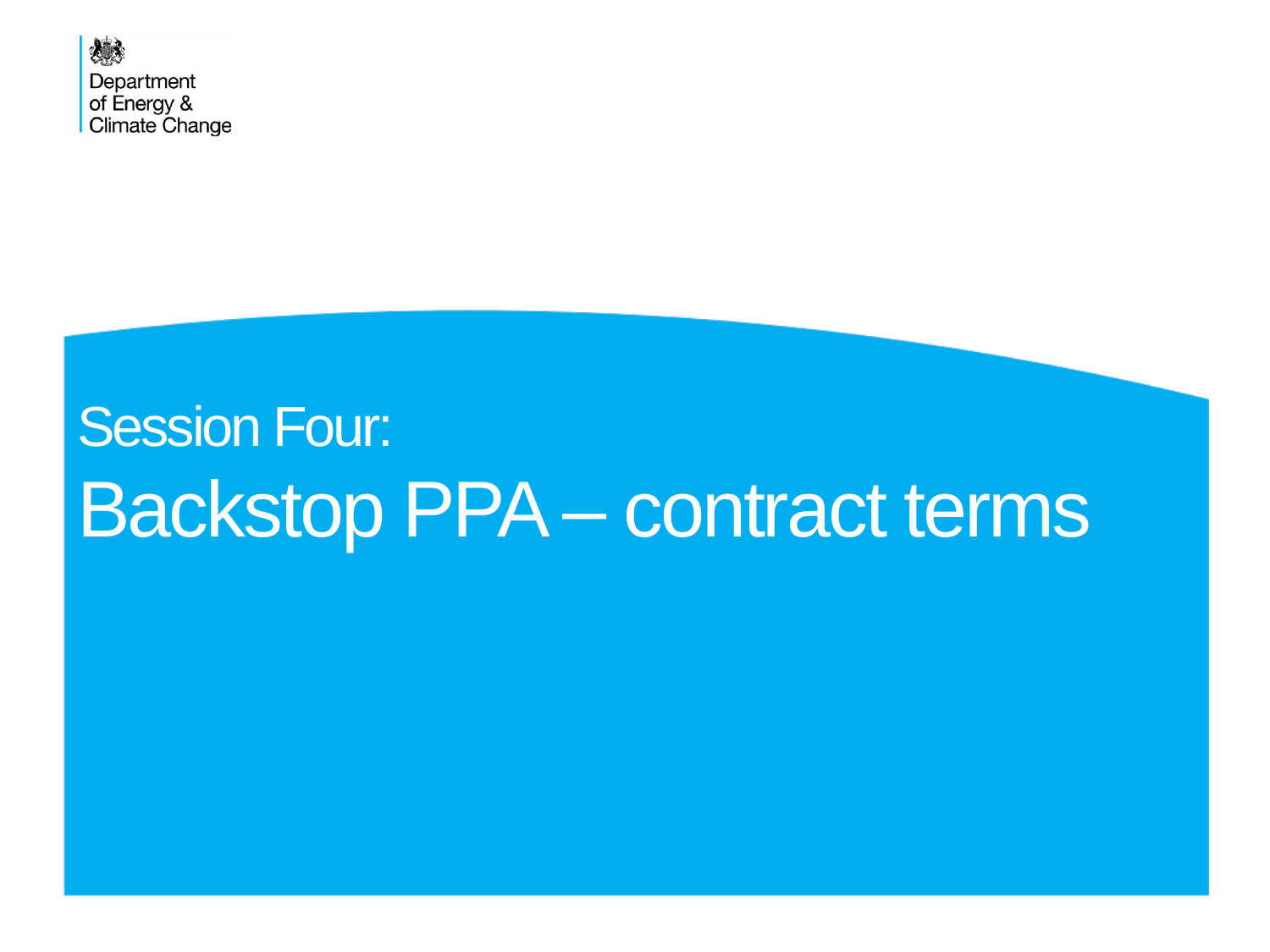

# Session Four: Backstop PPA – contract terms